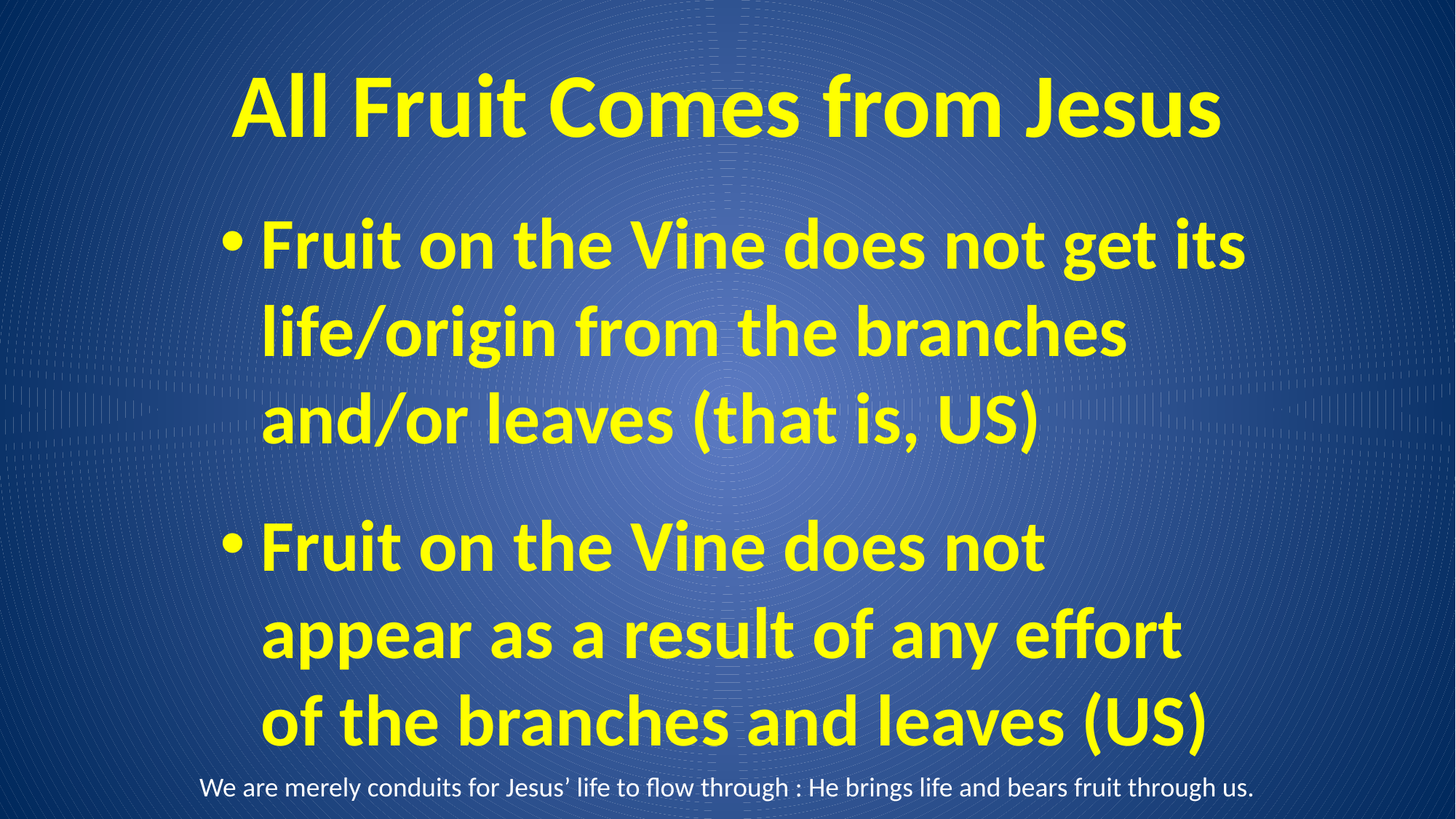

# All Fruit Comes from Jesus
Fruit on the Vine does not get its life/origin from the branches and/or leaves (that is, US)

Fruit on the Vine does not appear as a result of any effort of the branches and leaves (US)
We are merely conduits for Jesus’ life to flow through : He brings life and bears fruit through us.